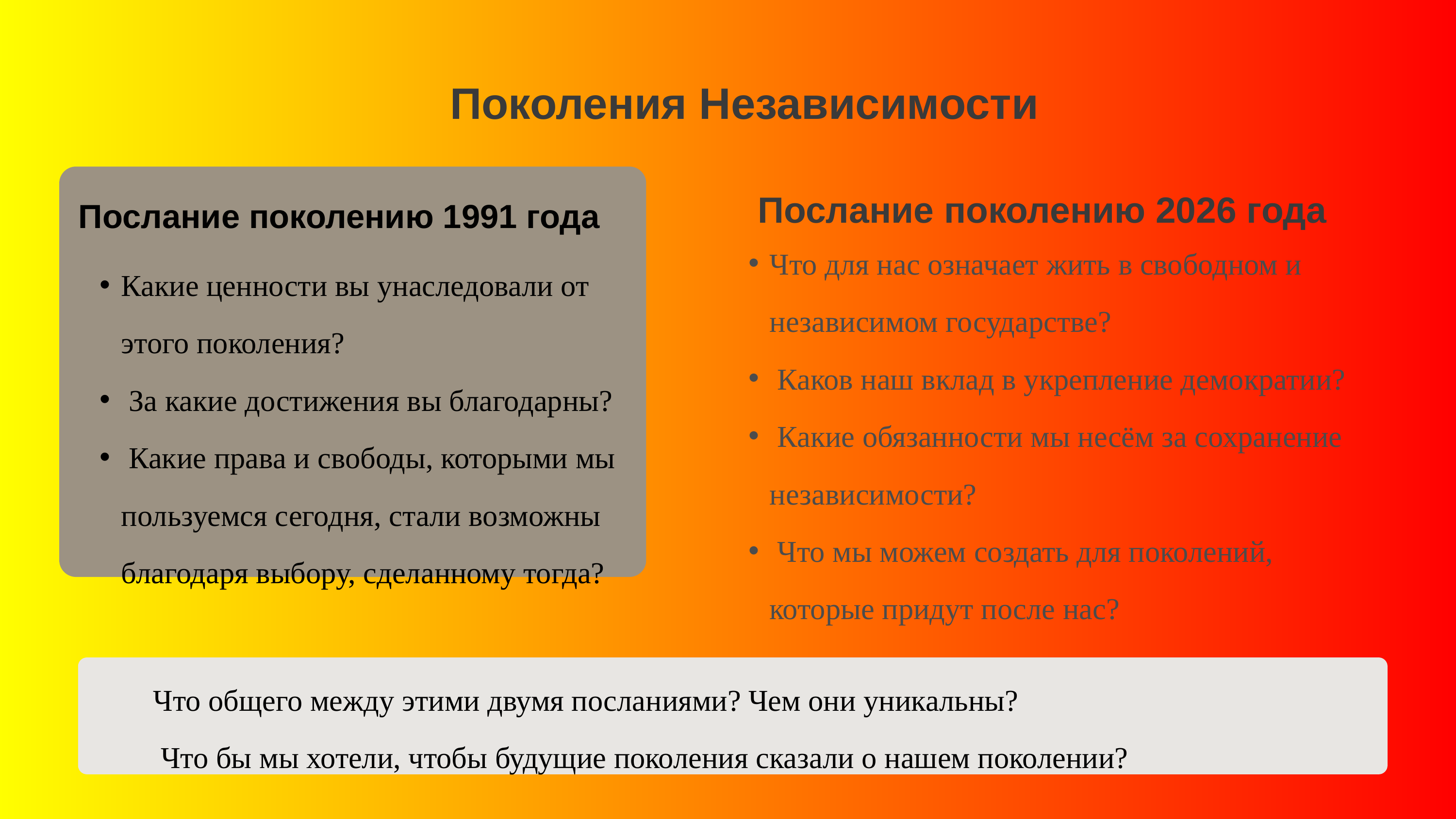

Поколения Независимости

Послание поколению 2026 года
Послание поколению 1991 года
Что для нас означает жить в свободном и независимом государстве?
 Каков наш вклад в укрепление демократии?
 Какие обязанности мы несём за сохранение независимости?
 Что мы можем создать для поколений, которые придут после нас?
Какие ценности вы унаследовали от этого поколения?
 За какие достижения вы благодарны?
 Какие права и свободы, которыми мы пользуемся сегодня, стали возможны благодаря выбору, сделанному тогда?

Что общего между этими двумя посланиями? Чем они уникальны?
 Что бы мы хотели, чтобы будущие поколения сказали о нашем поколении?